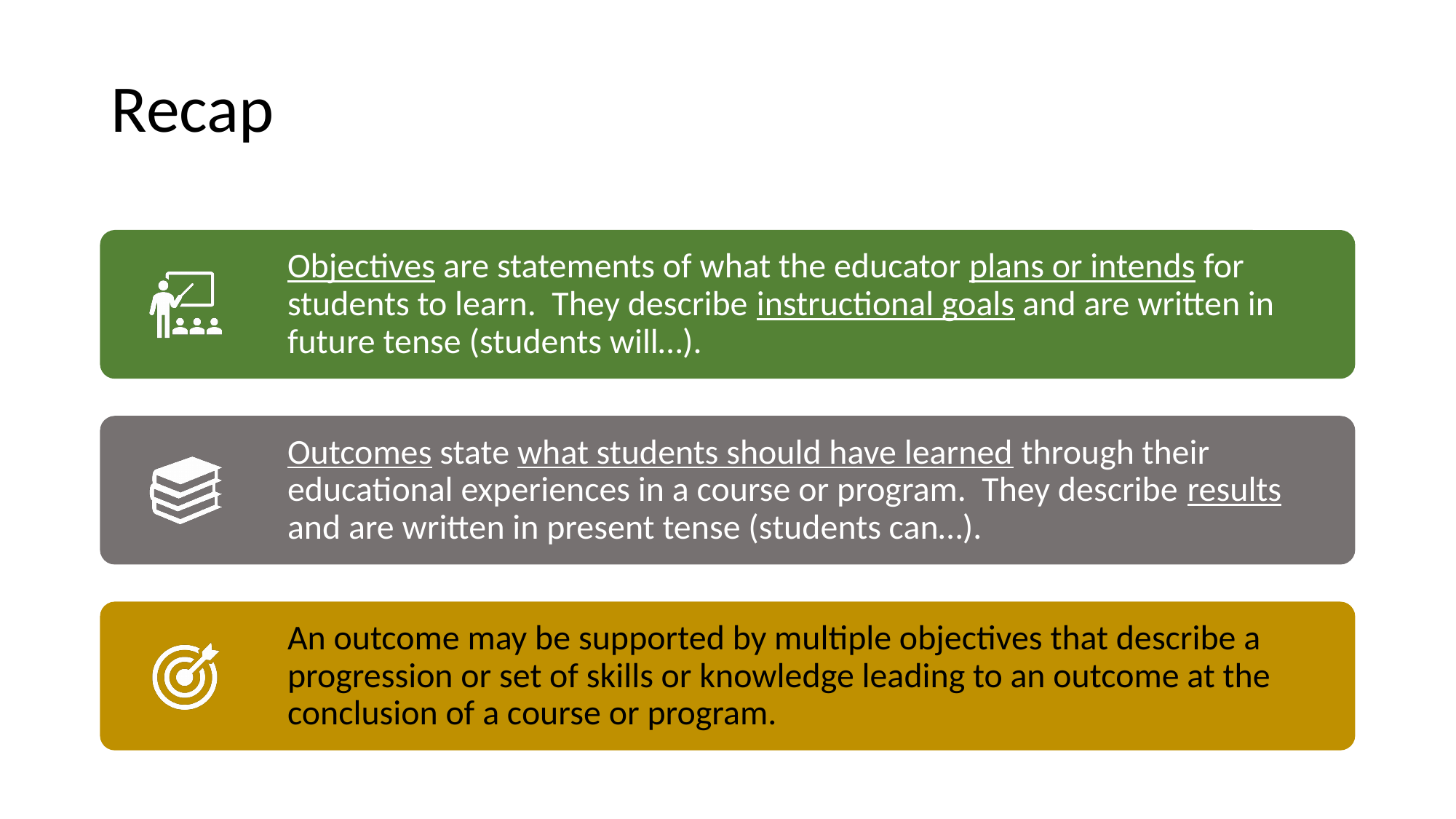

# Recap
Objectives are statements of what the educator plans or intends for students to learn.  They describe instructional goals and are written in future tense (students will…).
Outcomes state what students should have learned through their educational experiences in a course or program.  They describe results and are written in present tense (students can…).
An outcome may be supported by multiple objectives that describe a progression or set of skills or knowledge leading to an outcome at the conclusion of a course or program.